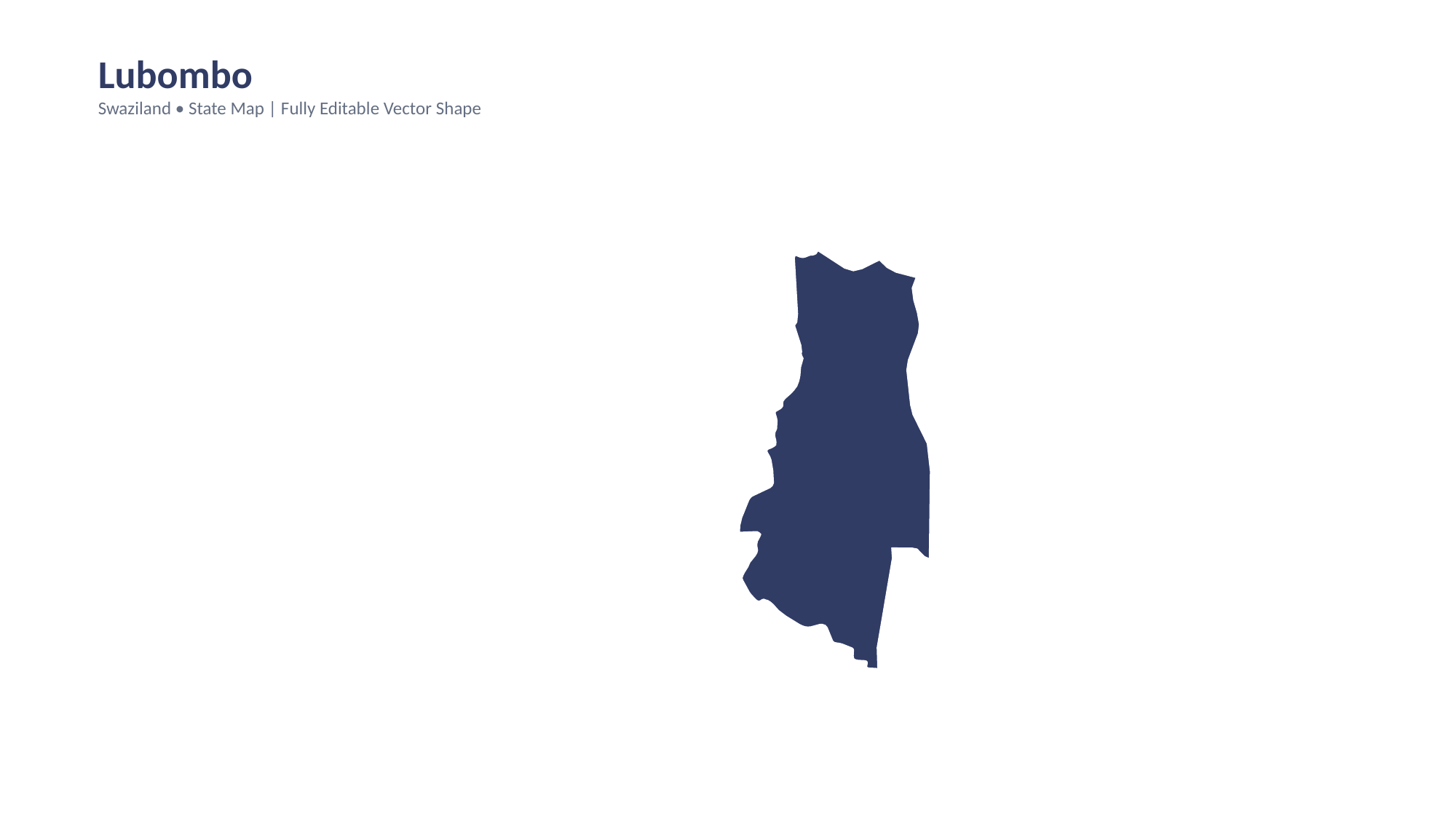

Lubombo
Swaziland • State Map | Fully Editable Vector Shape